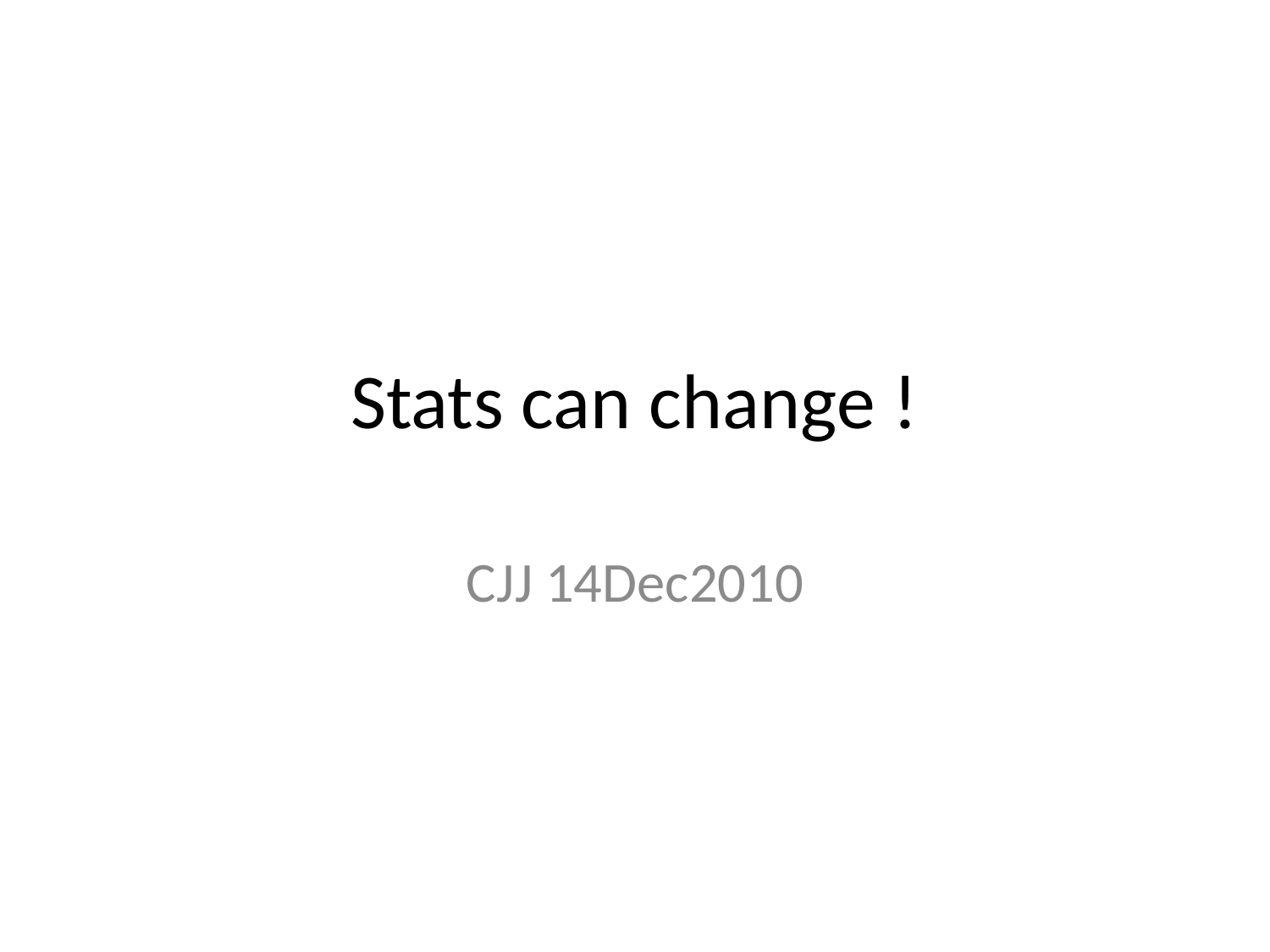

# Stats can change !
CJJ 14Dec2010